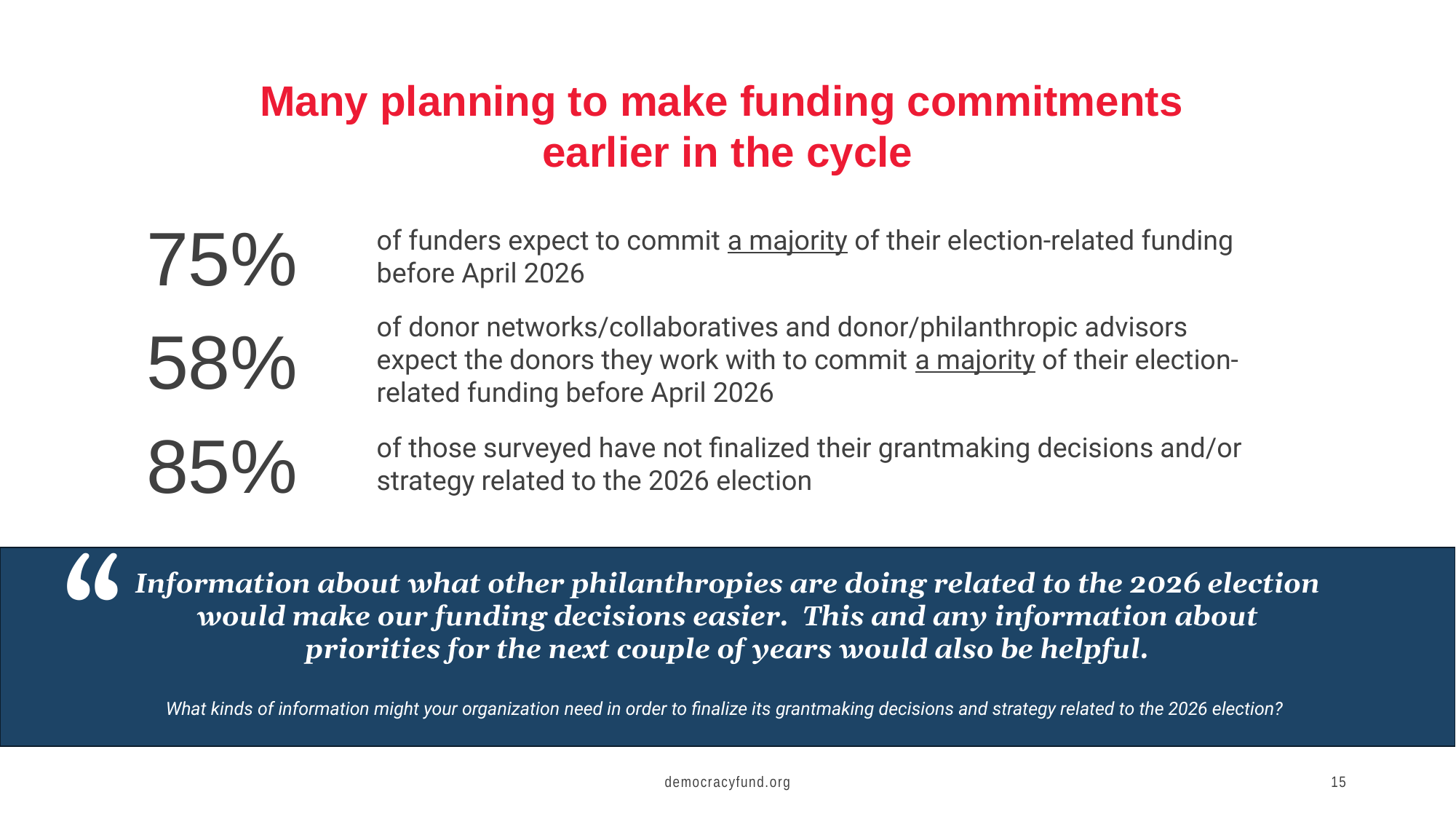

Many planning to make funding commitments
earlier in the cycle
75%
of funders expect to commit a majority of their election-related funding before April 2026
of donor networks/collaboratives and donor/philanthropic advisors expect the donors they work with to commit a majority of their election-related funding before April 2026
58%
85%
of those surveyed have not finalized their grantmaking decisions and/or strategy related to the 2026 election
“

Information about what other philanthropies are doing related to the 2026 election would make our funding decisions easier.  This and any information about priorities for the next couple of years would also be helpful.
What kinds of information might your organization need in order to finalize its grantmaking decisions and strategy related to the 2026 election?

democracyfund.org
15